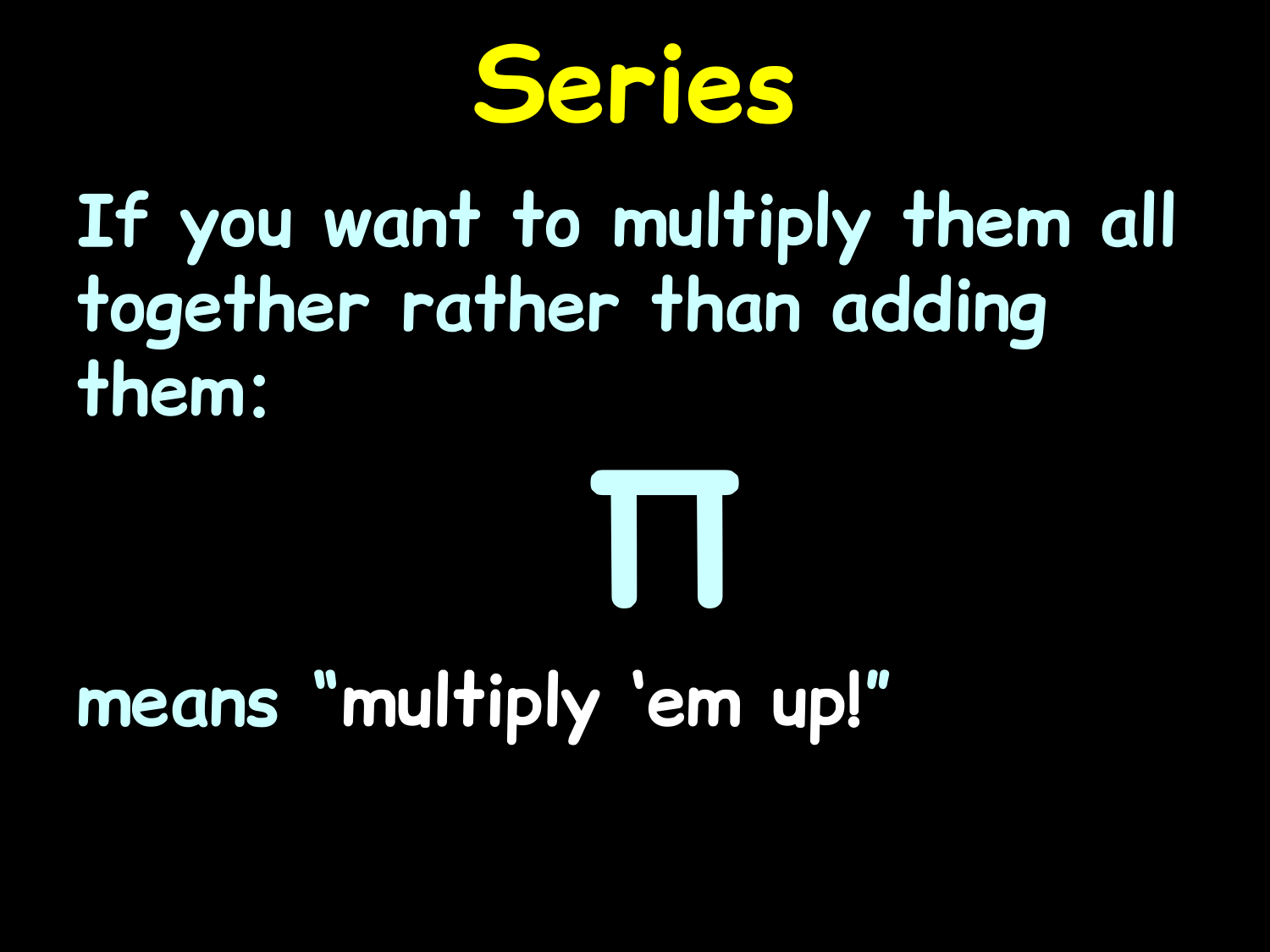

# Series
If you want to multiply them all together rather than adding them:
				Π
means “multiply ‘em up!”